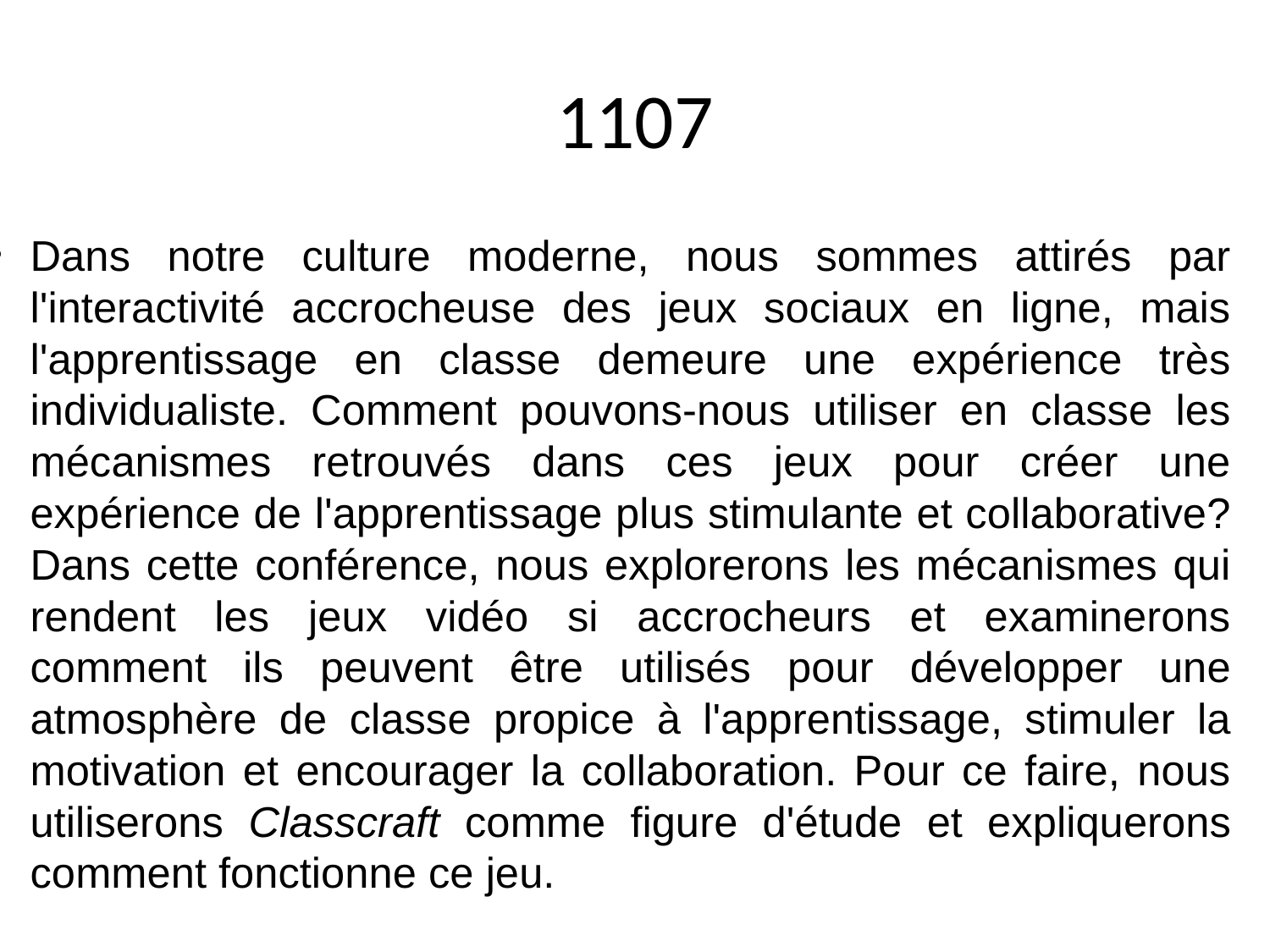

# 1107
Dans notre culture moderne, nous sommes attirés par l'interactivité accrocheuse des jeux sociaux en ligne, mais l'apprentissage en classe demeure une expérience très individualiste. Comment pouvons-nous utiliser en classe les mécanismes retrouvés dans ces jeux pour créer une expérience de l'apprentissage plus stimulante et collaborative? Dans cette conférence, nous explorerons les mécanismes qui rendent les jeux vidéo si accrocheurs et examinerons comment ils peuvent être utilisés pour développer une atmosphère de classe propice à l'apprentissage, stimuler la motivation et encourager la collaboration. Pour ce faire, nous utiliserons Classcraft comme figure d'étude et expliquerons comment fonctionne ce jeu.